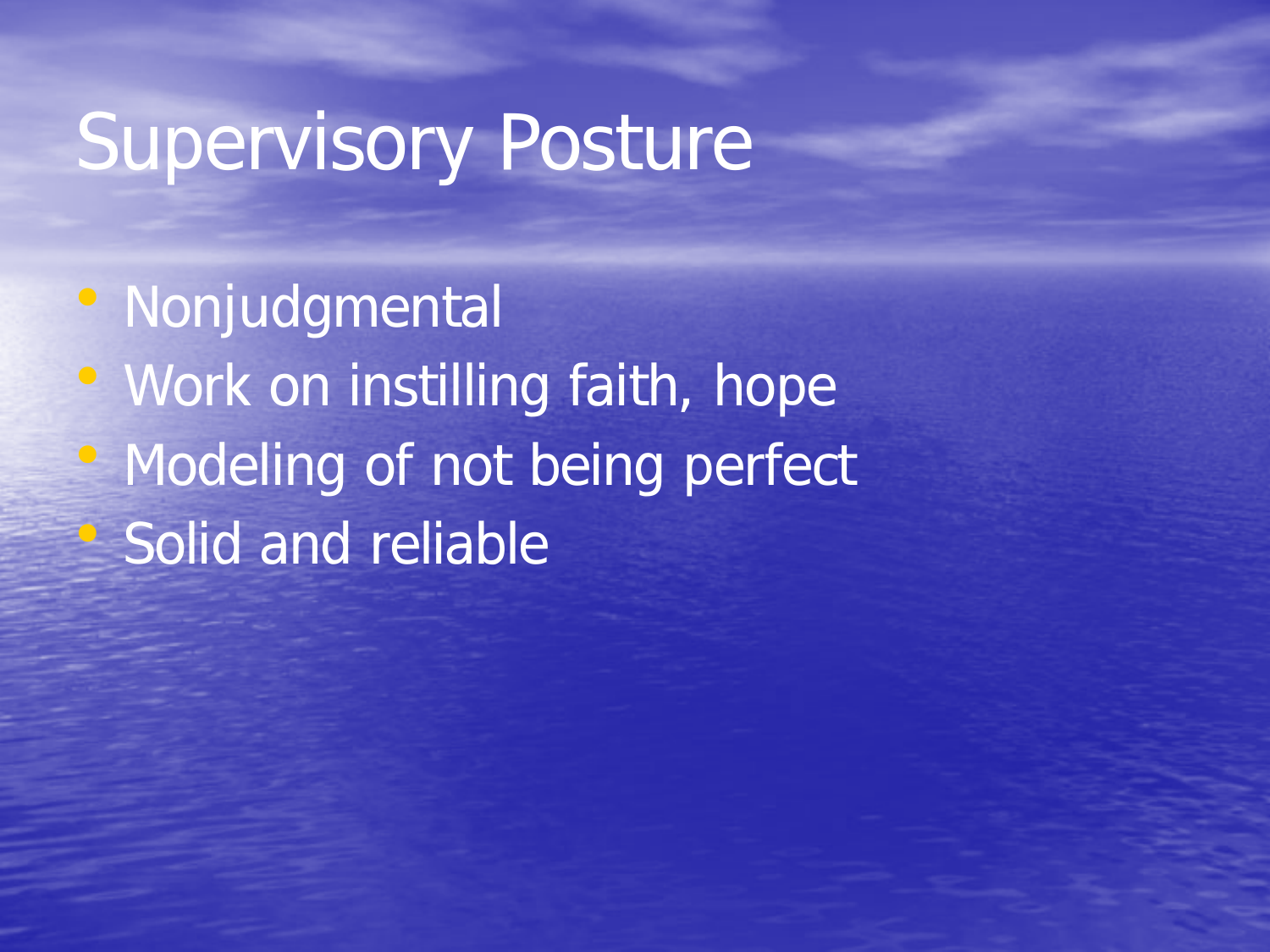

# Supervisory Posture
Nonjudgmental
Work on instilling faith, hope
Modeling of not being perfect
Solid and reliable